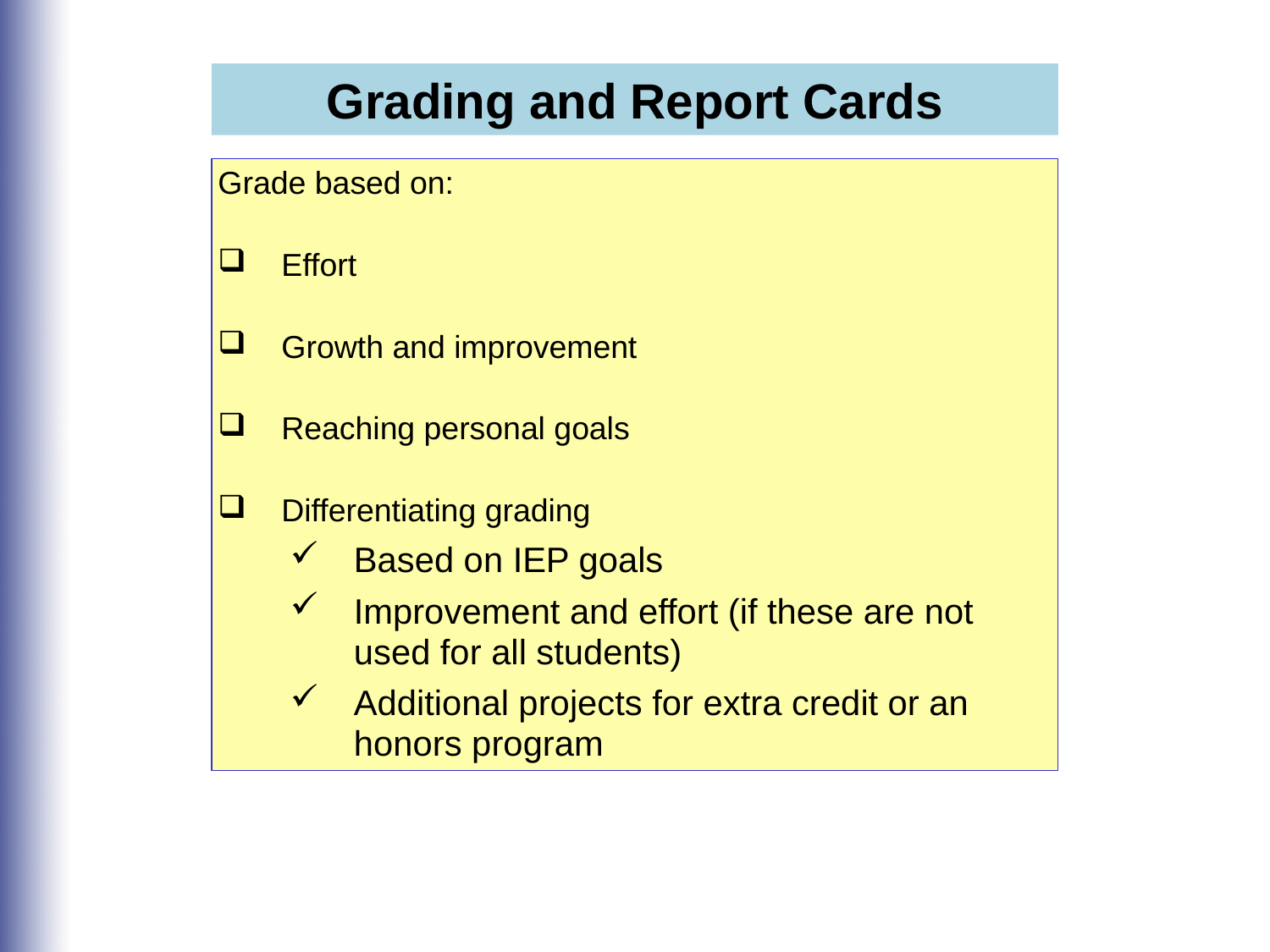

Grading and Report Cards
Grade based on:

Effort

Growth and improvement

Reaching personal goals

Differentiating grading
Based on IEP goals
Improvement and effort (if these are not used for all students)
Additional projects for extra credit or an honors program
39